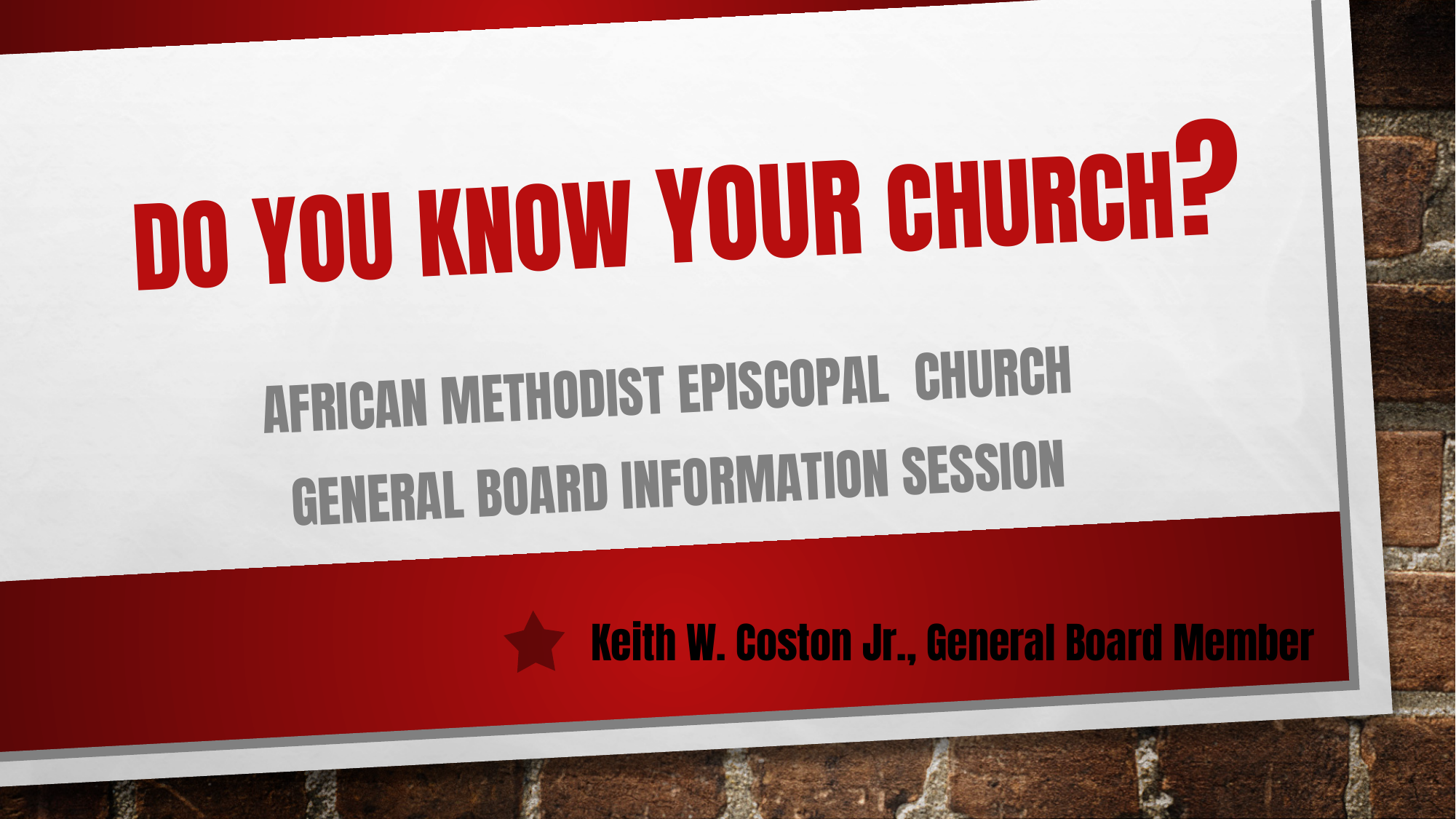

# Do you know your church?
African methodist episcopal  church
general board information session
Keith W. Coston Jr., General Board Member